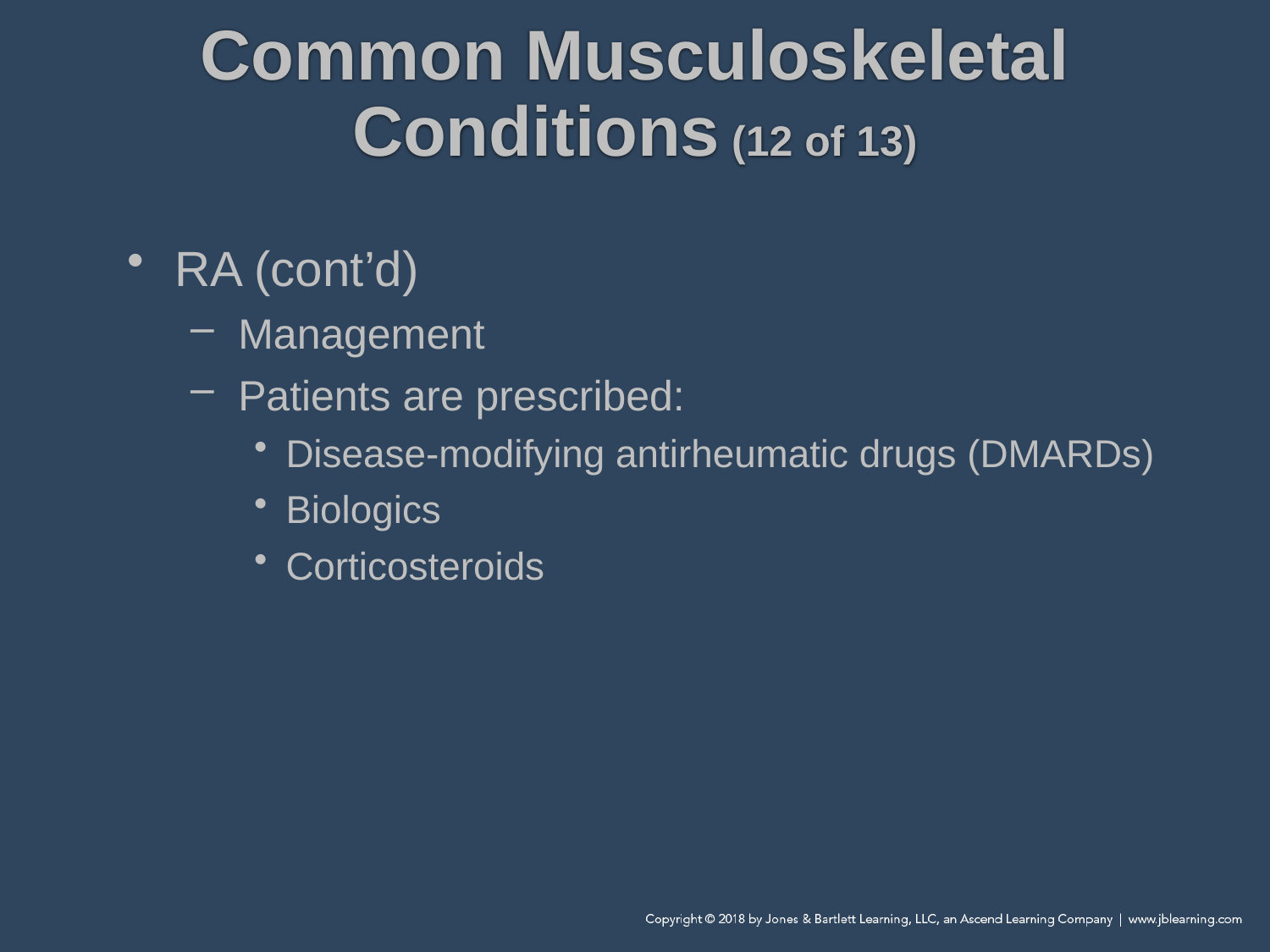

# Common Musculoskeletal Conditions (12 of 13)
RA (cont’d)
Management
Patients are prescribed:
Disease-modifying antirheumatic drugs (DMARDs)
Biologics
Corticosteroids